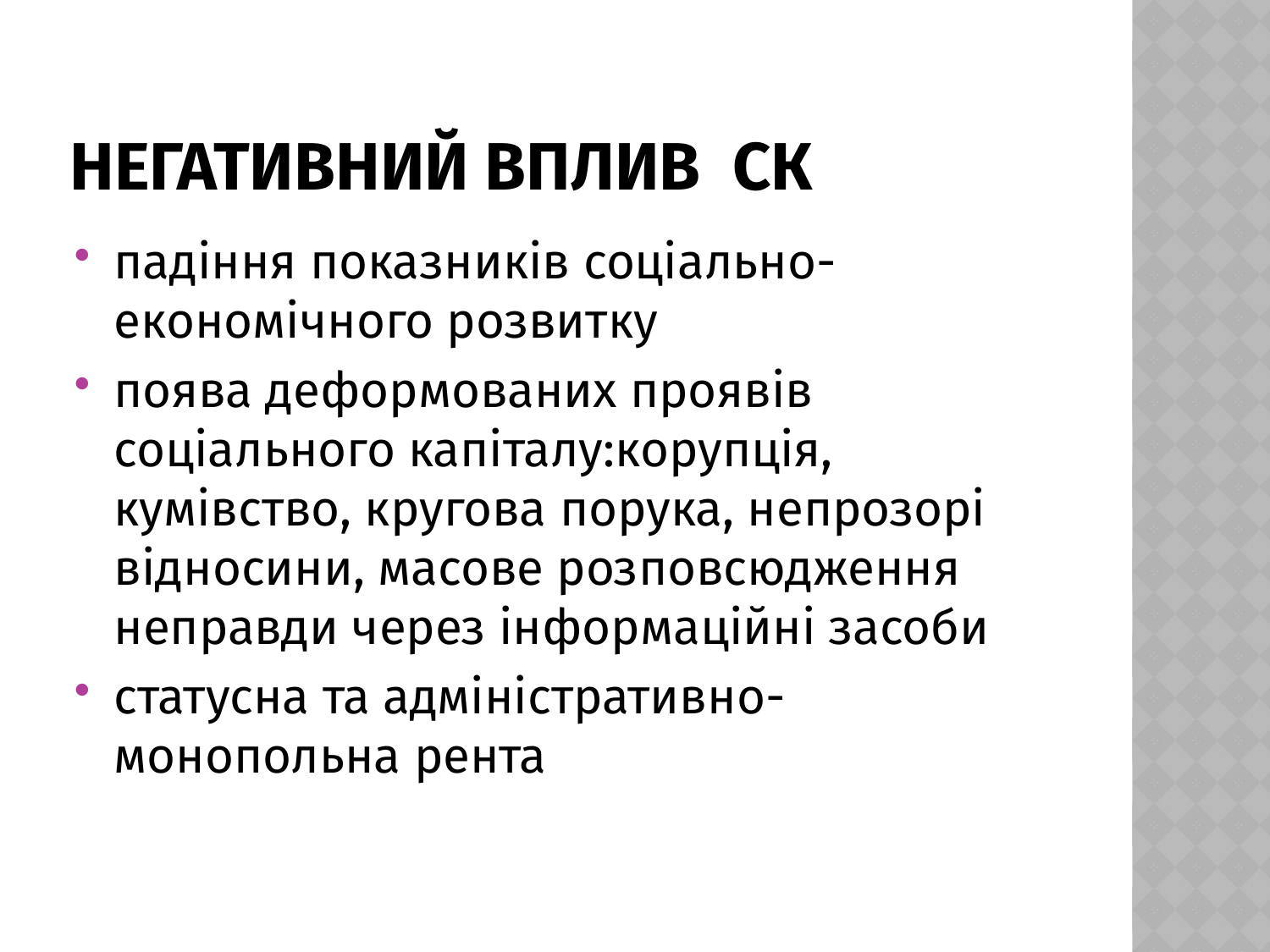

# Негативний вплив  СК
падіння показників соціально-економічного розвитку
поява деформованих проявів соціального капіталу:корупція, кумівство, кругова порука, непрозорі відносини, масове розповсюдження неправди через інформаційні засоби
статусна та адміністративно-монопольна рента